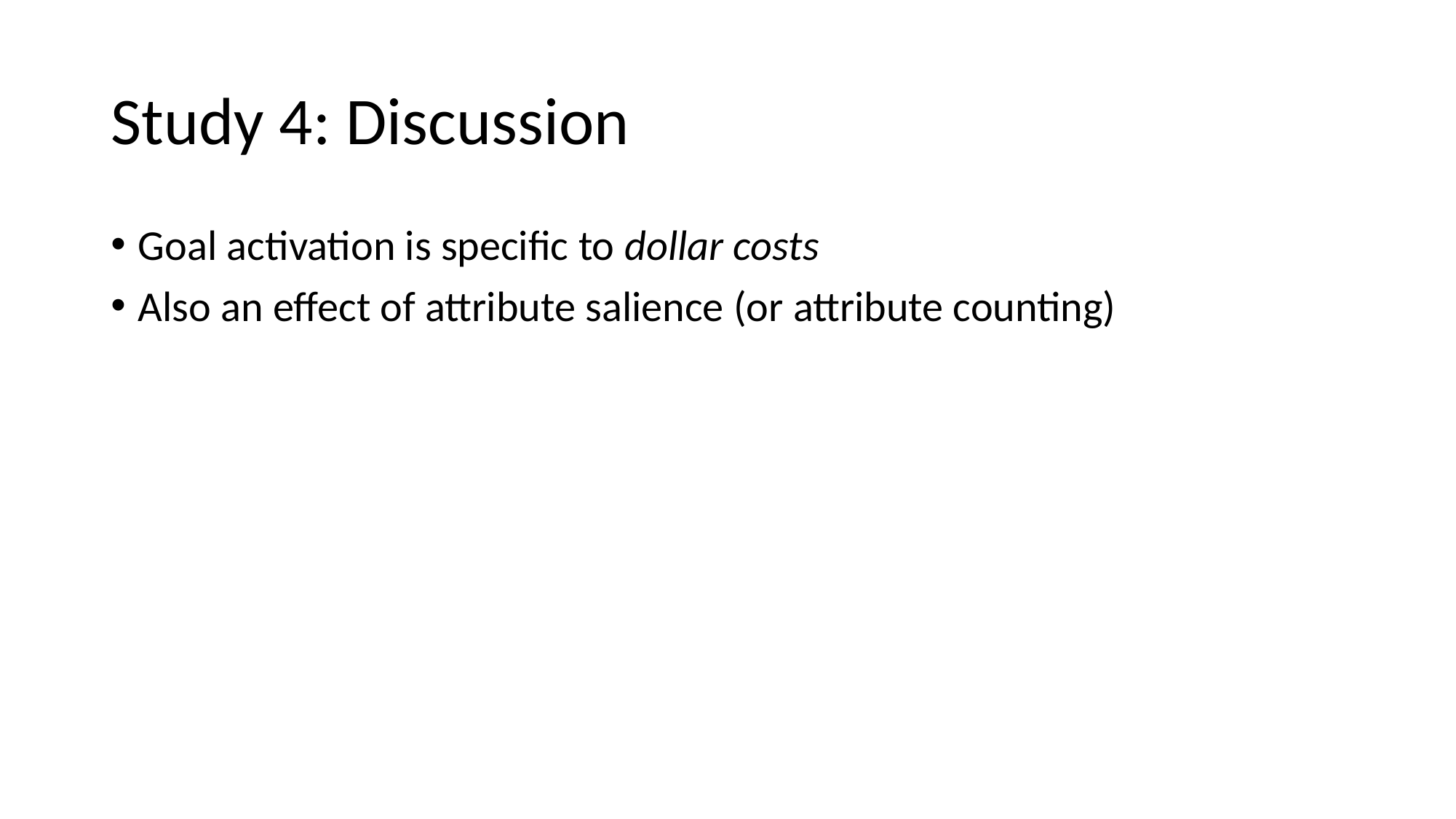

# Study 4: Discussion
Goal activation is specific to dollar costs
Also an effect of attribute salience (or attribute counting)